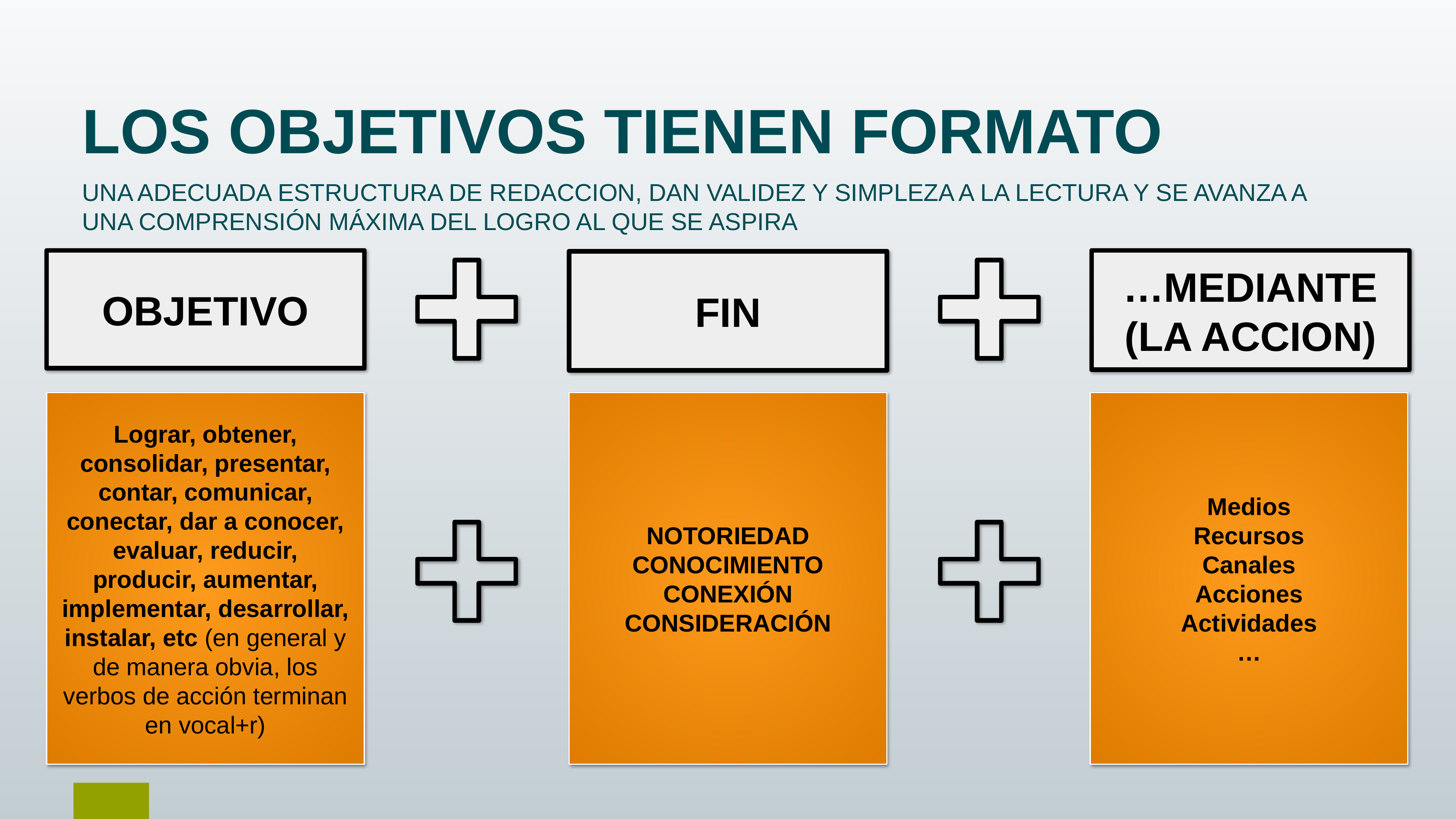

LOS OBJETIVOS TIENEN FORMATO
UNA ADECUADA ESTRUCTURA DE REDACCION, DAN VALIDEZ Y SIMPLEZA A LA LECTURA Y SE AVANZA A UNA COMPRENSIÓN MÁXIMA DEL LOGRO AL QUE SE ASPIRA
OBJETIVO
…MEDIANTE (LA ACCION)
FIN

Lograr, obtener, consolidar, presentar, contar, comunicar, conectar, dar a conocer, evaluar, reducir, producir, aumentar, implementar, desarrollar, instalar, etc (en general y de manera obvia, los verbos de acción terminan en vocal+r)
NOTORIEDAD
CONOCIMIENTO
CONEXIÓN
CONSIDERACIÓN
Medios
Recursos
Canales
Acciones
Actividades
…